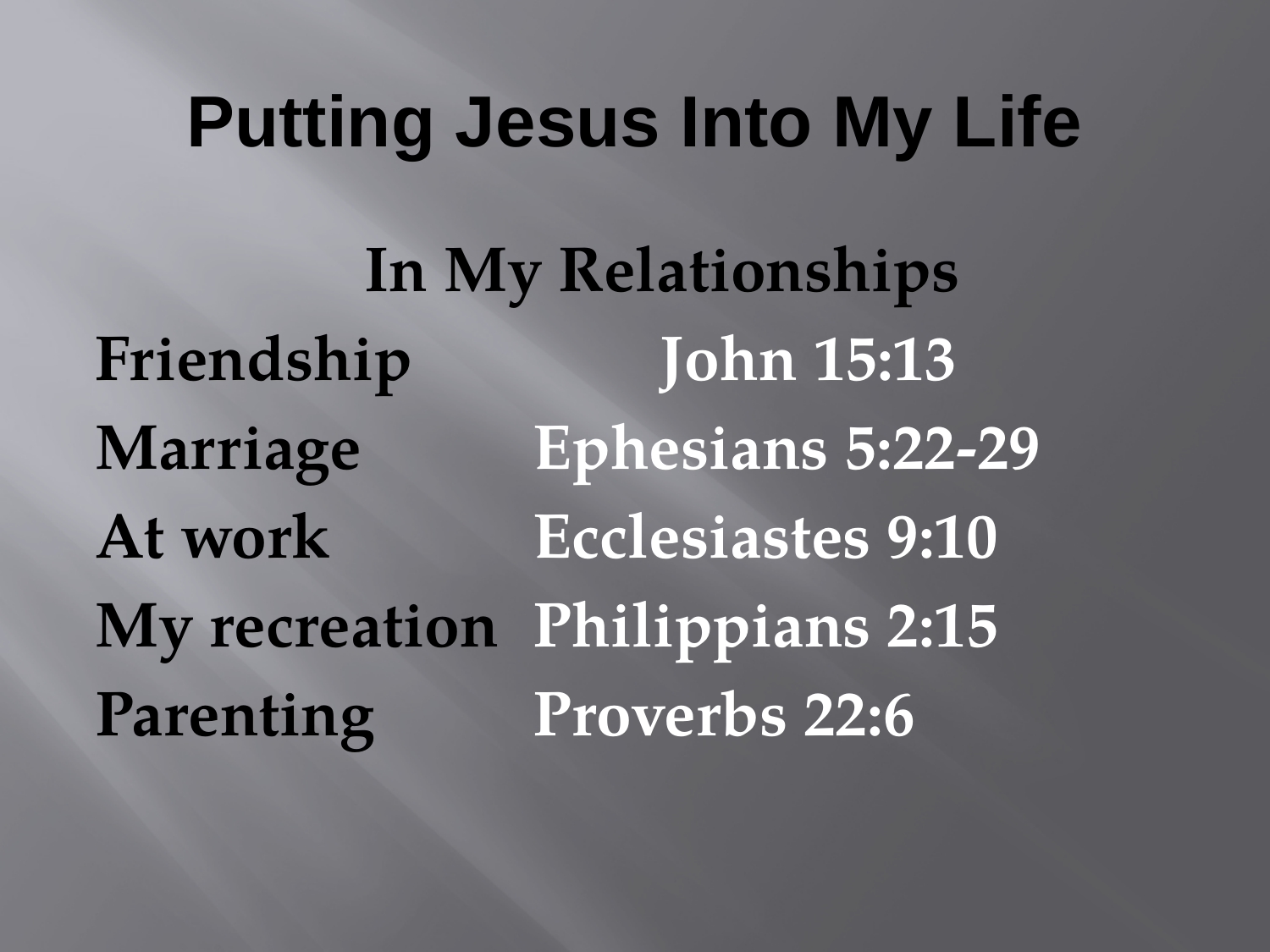

# Putting Jesus Into My Life
                   In My Relationships
Friendship		John 15:13
Marriage		Ephesians 5:22-29
At work		Ecclesiastes 9:10
My recreation	Philippians 2:15
Parenting		Proverbs 22:6